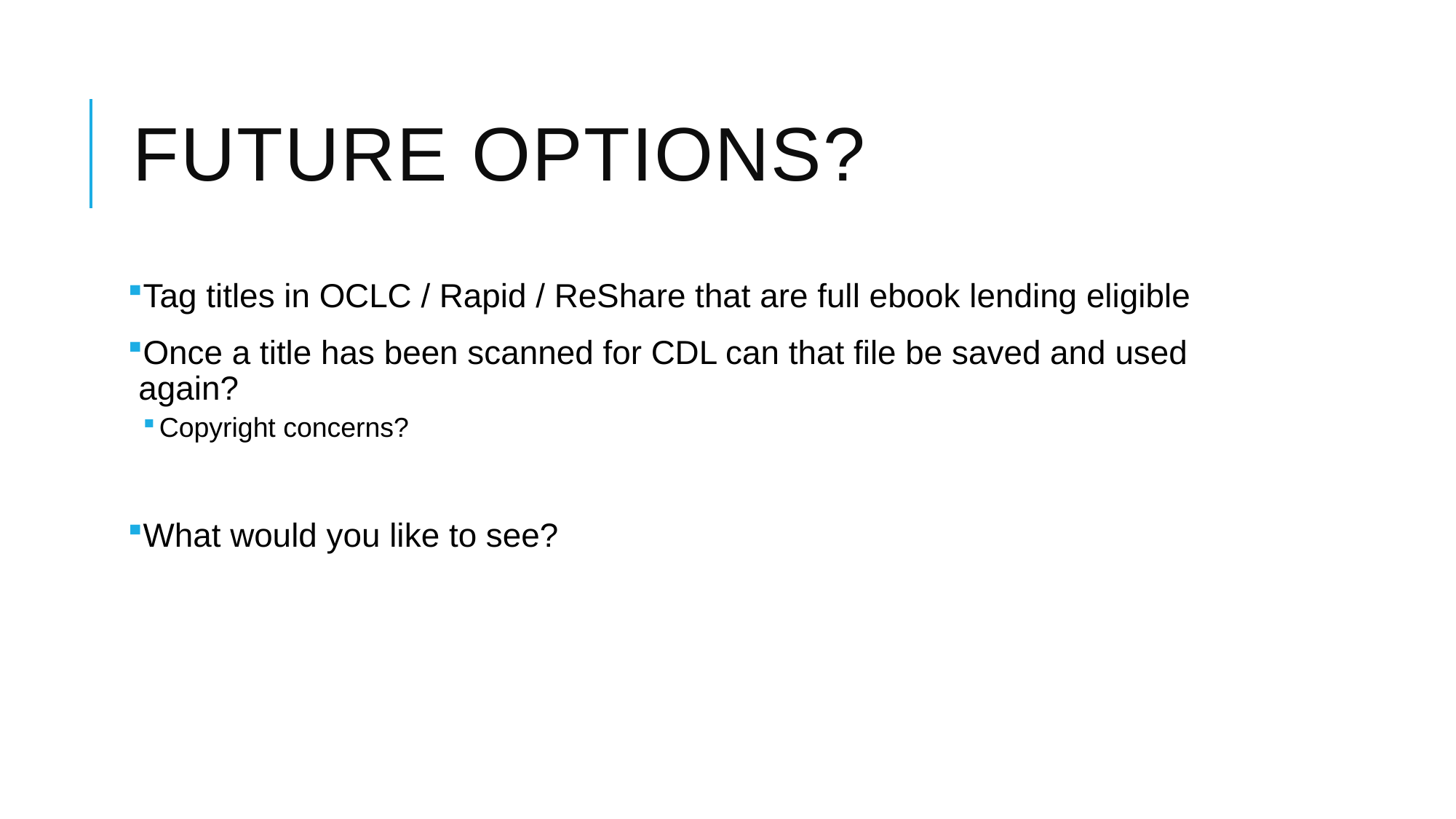

# Future Options?
Tag titles in OCLC / Rapid / ReShare that are full ebook lending eligible
Once a title has been scanned for CDL can that file be saved and used again?
Copyright concerns?

What would you like to see?